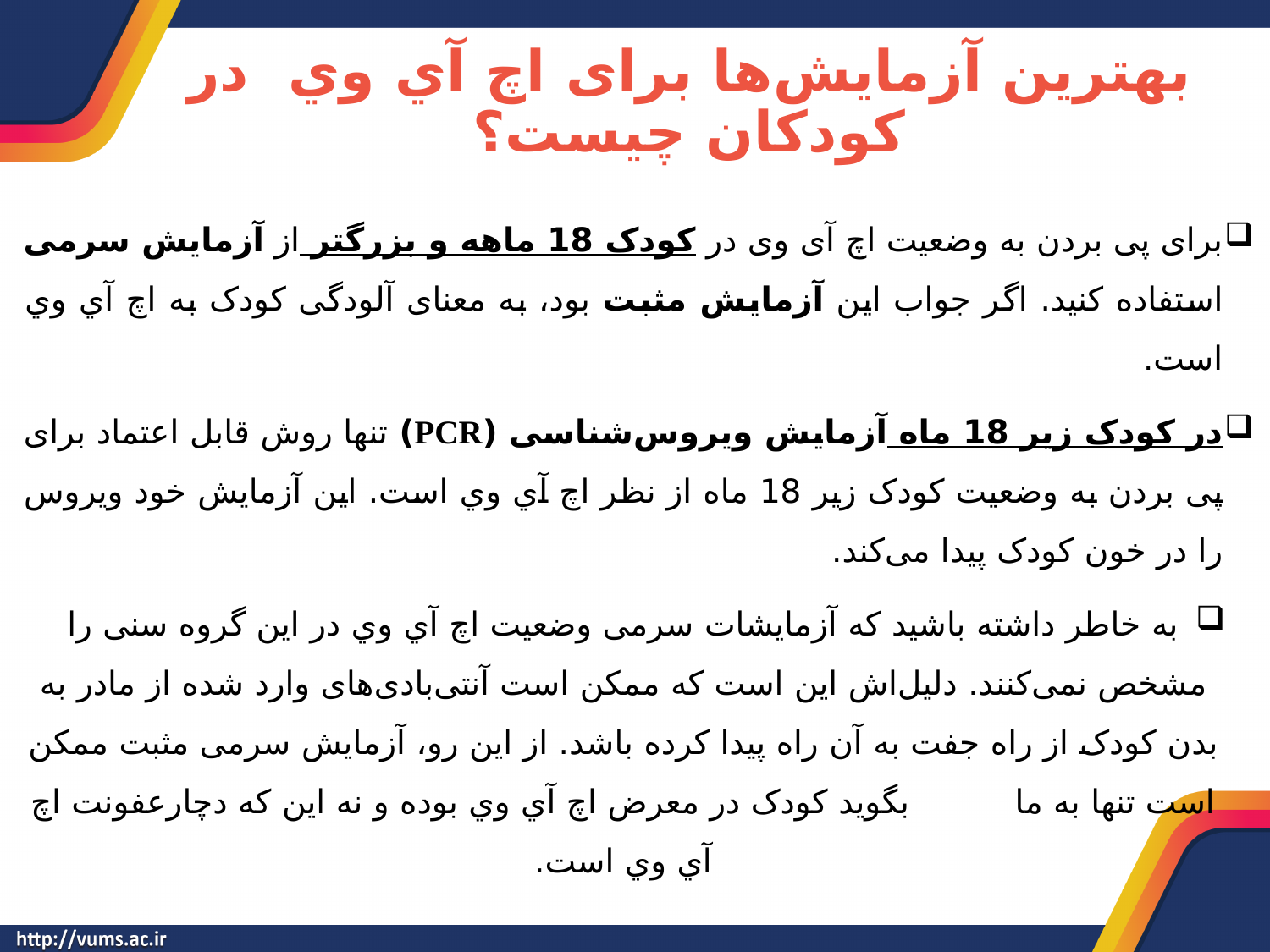

# بهترين آزمايش‌ها برای اچ آي وي  در کودکان چیست؟
برای پی بردن به وضعيت اچ آی وی در کودک 18 ماهه و بزرگتر از آزمايش سرمی استفاده کنيد. اگر جواب اين آزمايش مثبت بود، به معنای آلودگی کودک به اچ آي وي است.
در کودک زير 18 ماه آزمايش ويروس‌شناسی (PCR) تنها روش قابل اعتماد برای پی بردن به وضعيت کودک زير 18 ماه از نظر اچ آي وي است. اين آزمايش خود ويروس را در خون کودک پيدا می‌کند.
به خاطر داشته باشيد که آزمايشات سرمی وضعيت اچ آي وي در اين گروه سنی را مشخص نمی‌کنند. دليل‌اش اين است که ممکن است آنتی‌بادی‌های وارد شده از مادر به بدن کودک از راه جفت به آن راه پيدا کرده باشد. از اين رو، آزمايش سرمی مثبت ممکن است تنها به ما          بگويد کودک در معرض اچ آي وي بوده و نه اين که دچارعفونت اچ آي وي است.